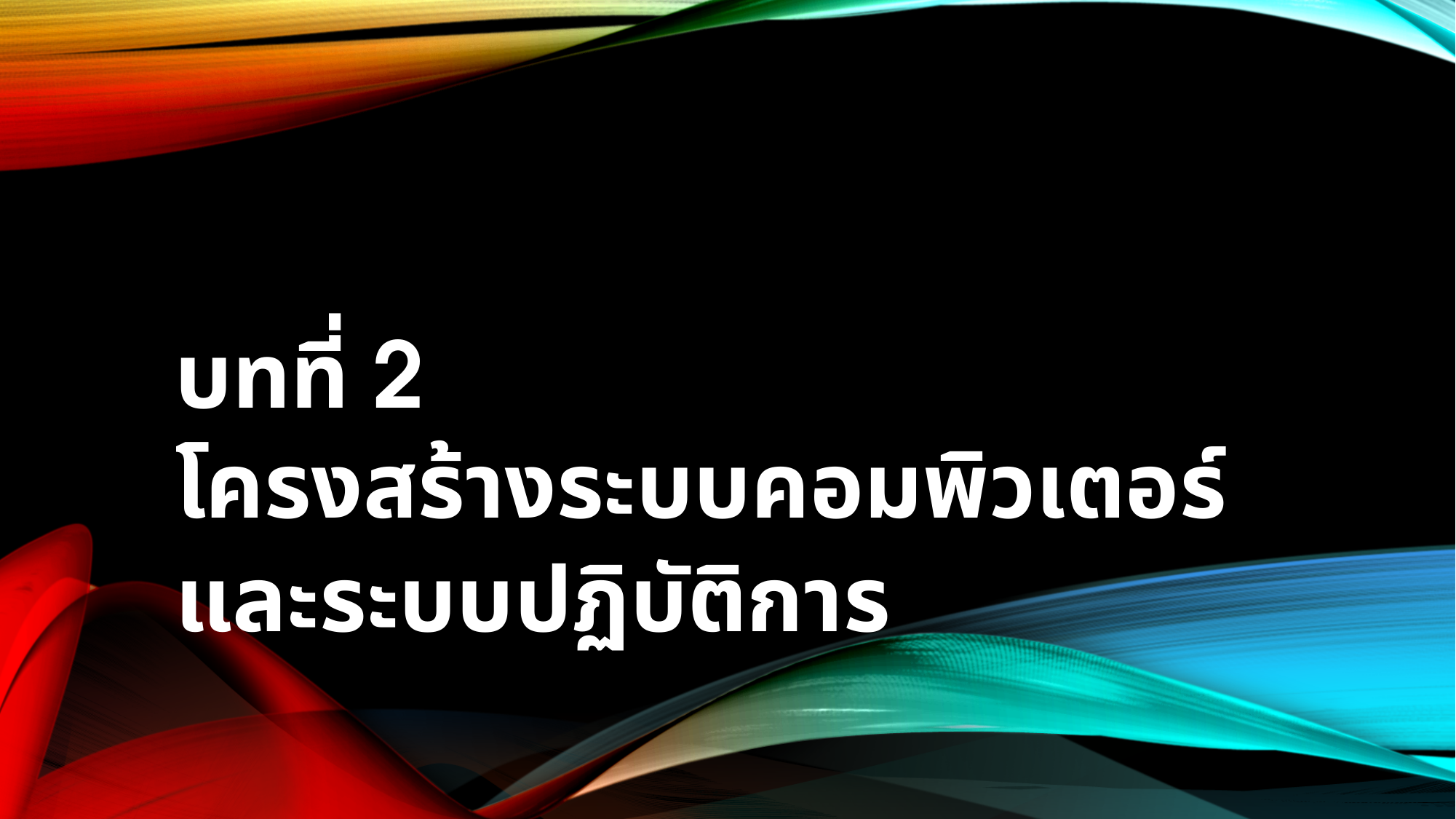

# บทที่ 2
โครงสร้างระบบคอมพิวเตอร์
และระบบปฏิบัติการ